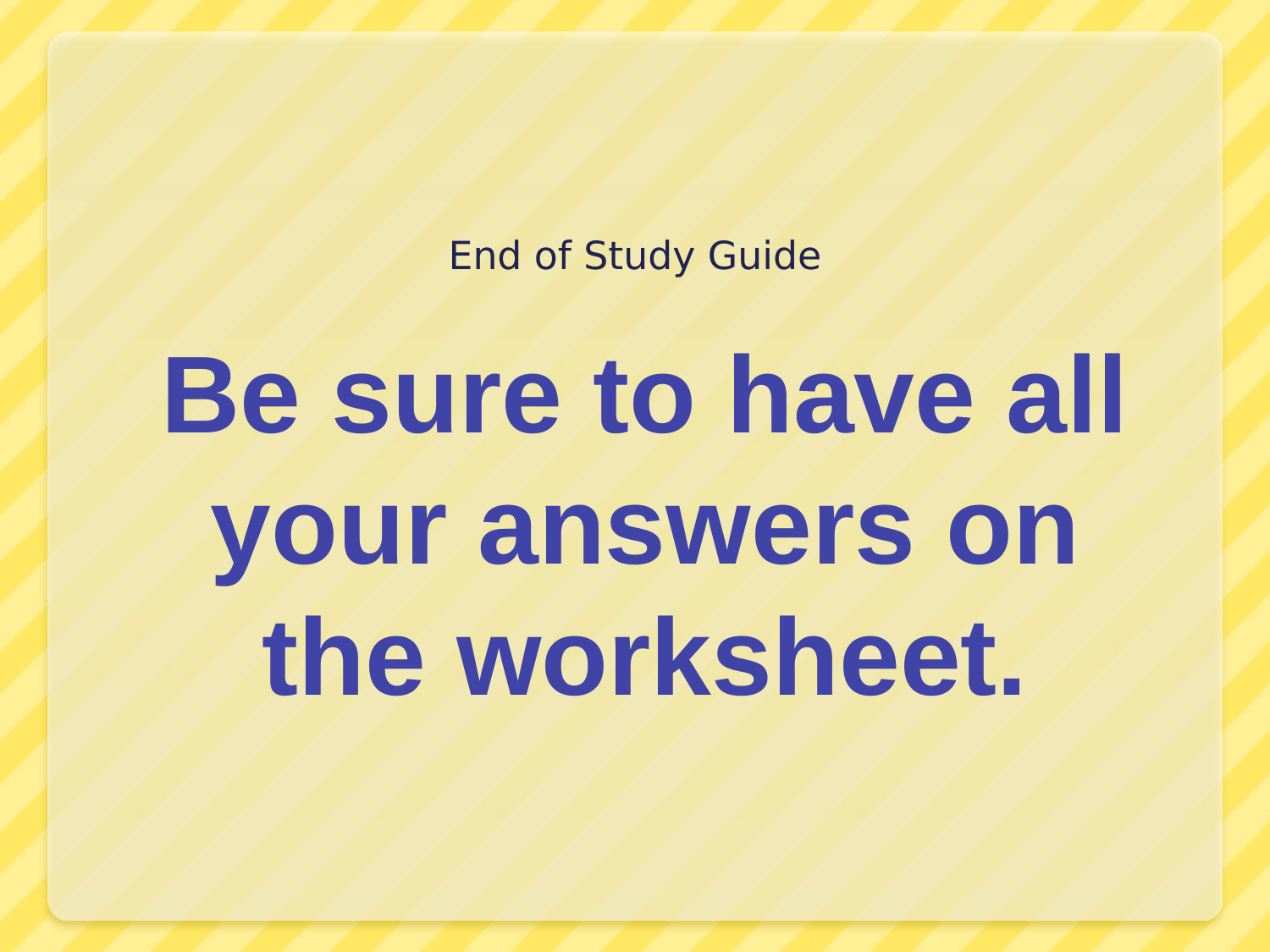

End of Study Guide
# Be sure to have all your answers on the worksheet.